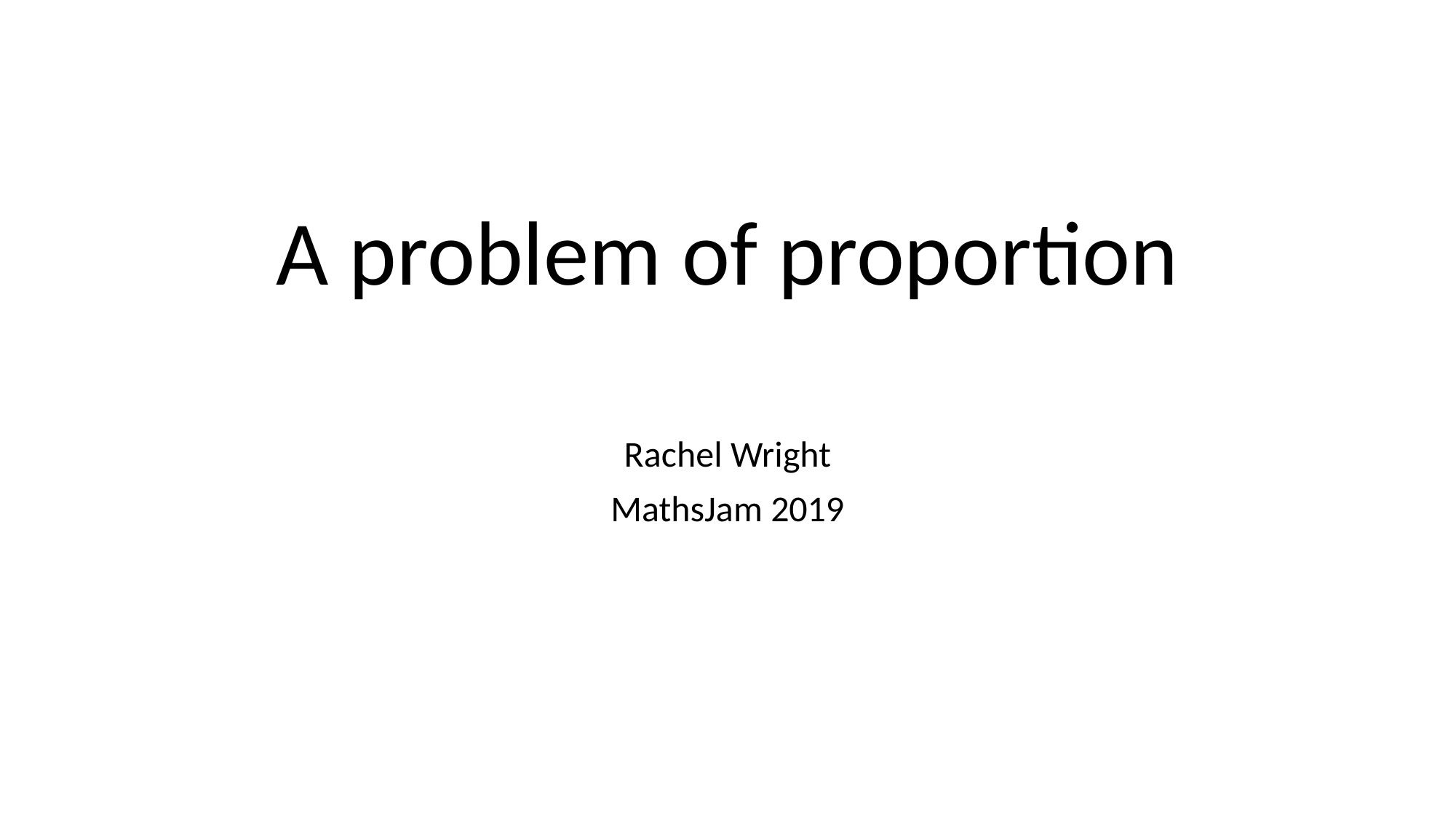

# A problem of proportion
Rachel Wright
MathsJam 2019